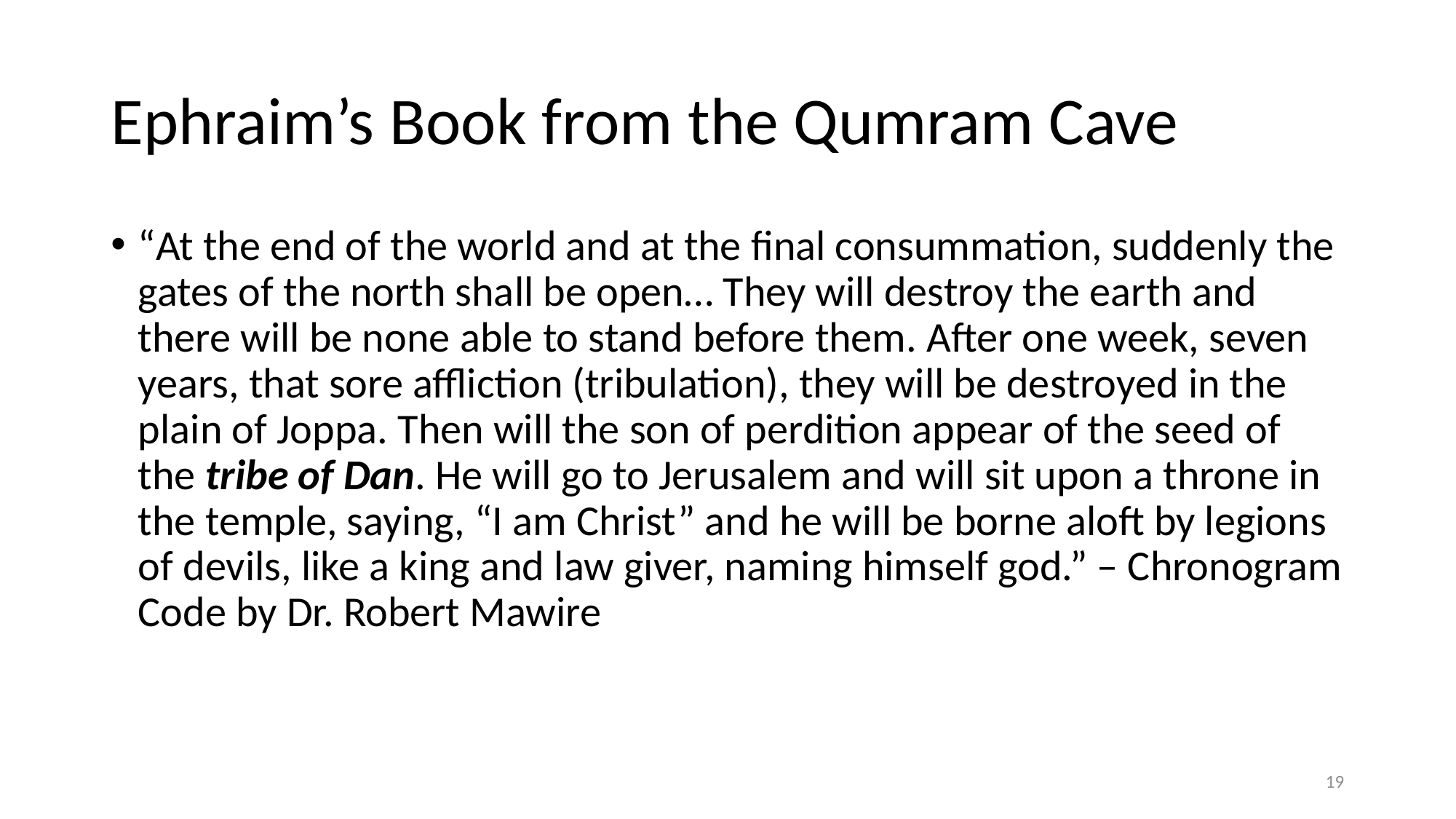

# Ephraim’s Book from the Qumram Cave
“At the end of the world and at the final consummation, suddenly the gates of the north shall be open… They will destroy the earth and there will be none able to stand before them. After one week, seven years, that sore affliction (tribulation), they will be destroyed in the plain of Joppa. Then will the son of perdition appear of the seed of the tribe of Dan. He will go to Jerusalem and will sit upon a throne in the temple, saying, “I am Christ” and he will be borne aloft by legions of devils, like a king and law giver, naming himself god.” – Chronogram Code by Dr. Robert Mawire
19